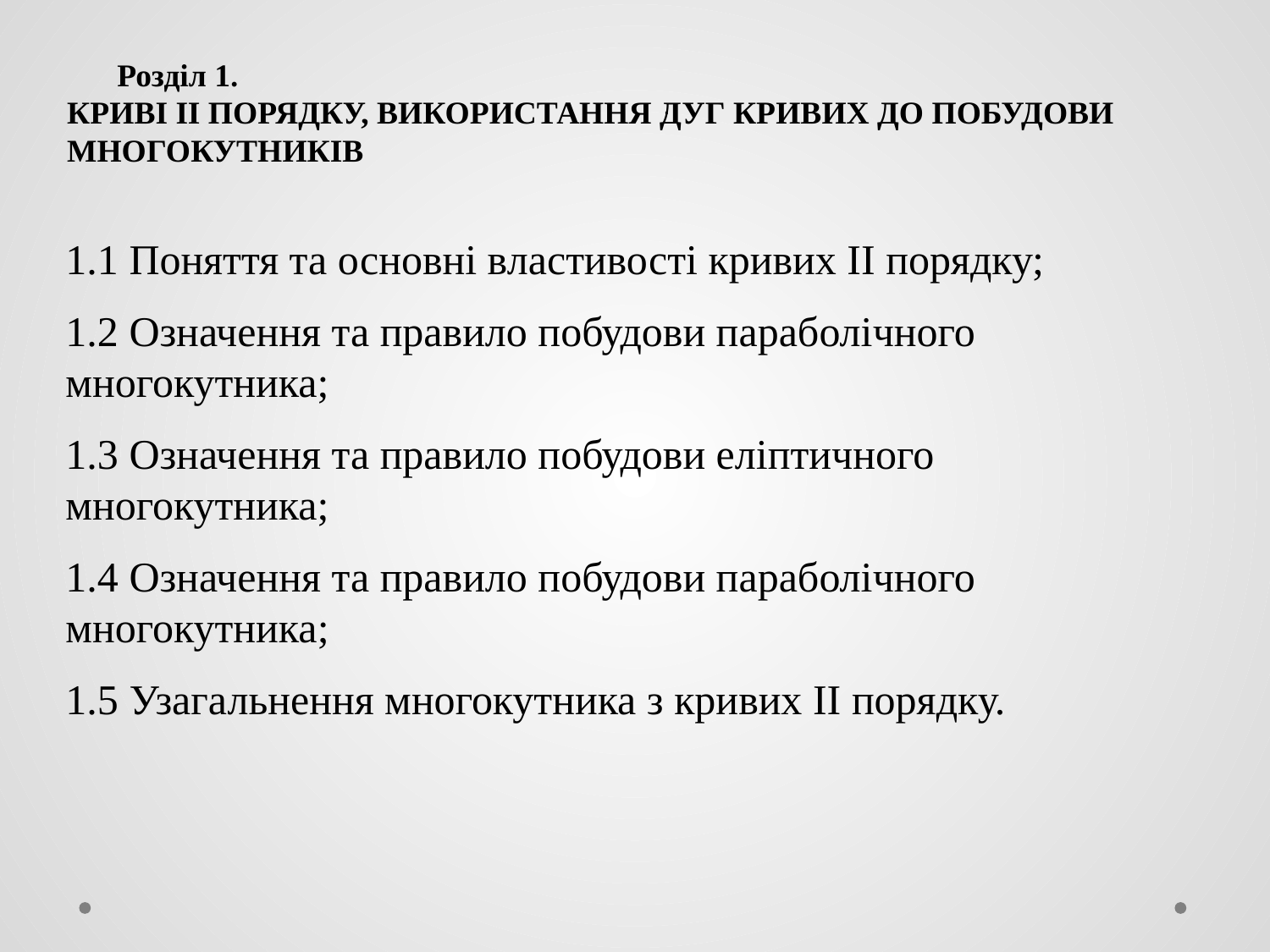

Розділ 1.
КРИВІ ІІ ПОРЯДКУ, ВИКОРИСТАННЯ ДУГ КРИВИХ ДО ПОБУДОВИ МНОГОКУТНИКІВ
.
1.1 Поняття та основні властивості кривих ІІ порядку;
1.2 Означення та правило побудови параболічного многокутника;
1.3 Означення та правило побудови еліптичного многокутника;
1.4 Означення та правило побудови параболічного многокутника;
1.5 Узагальнення многокутника з кривих ІІ порядку.